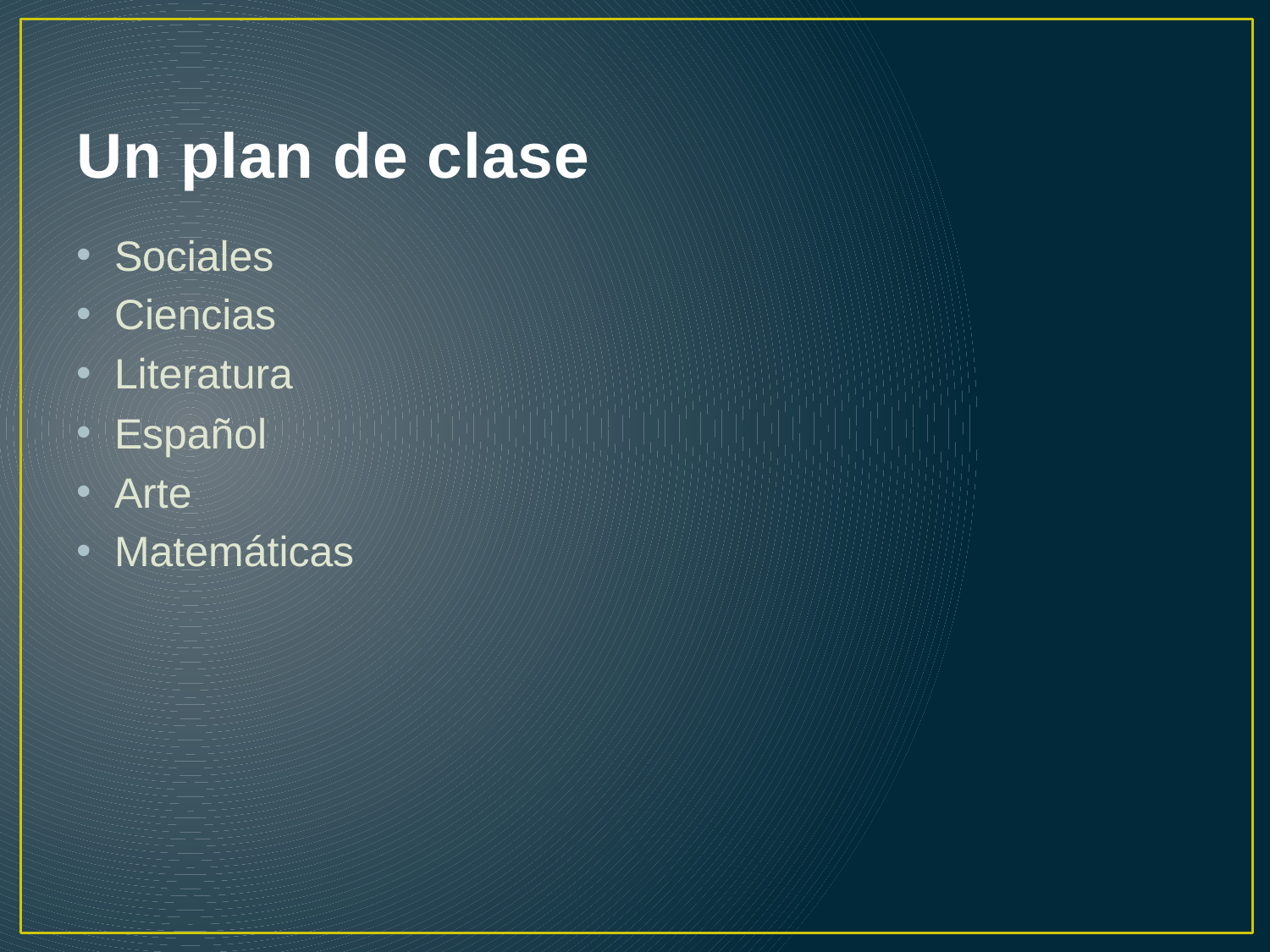

# Un plan de clase
Sociales
Ciencias
Literatura
Español
Arte
Matemáticas